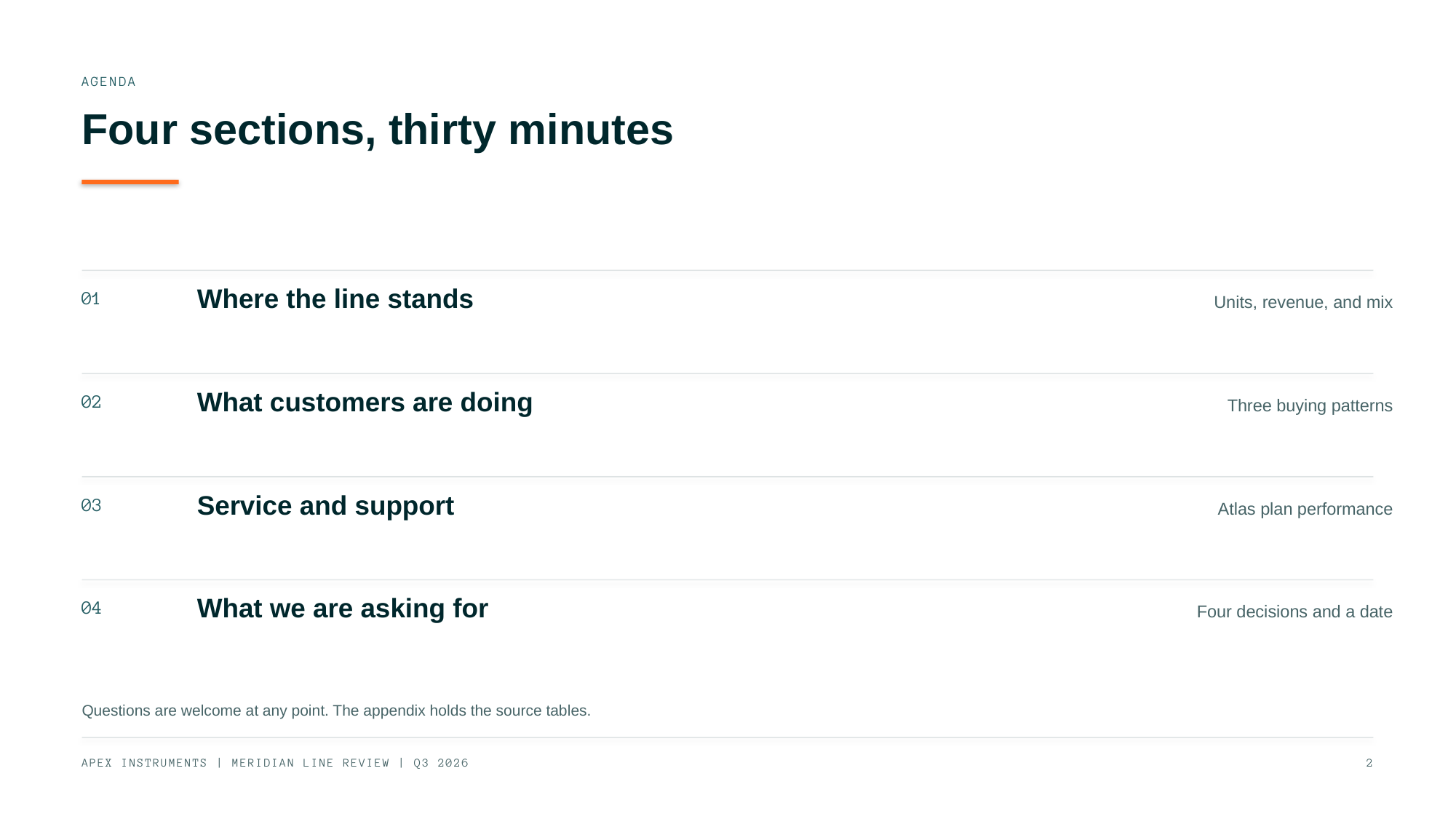

AGENDA
Four sections, thirty minutes

Where the line stands
01
Units, revenue, and mix

What customers are doing
02
Three buying patterns

Service and support
03
Atlas plan performance

What we are asking for
04
Four decisions and a date
Questions are welcome at any point. The appendix holds the source tables.

APEX INSTRUMENTS | MERIDIAN LINE REVIEW | Q3 2026
2